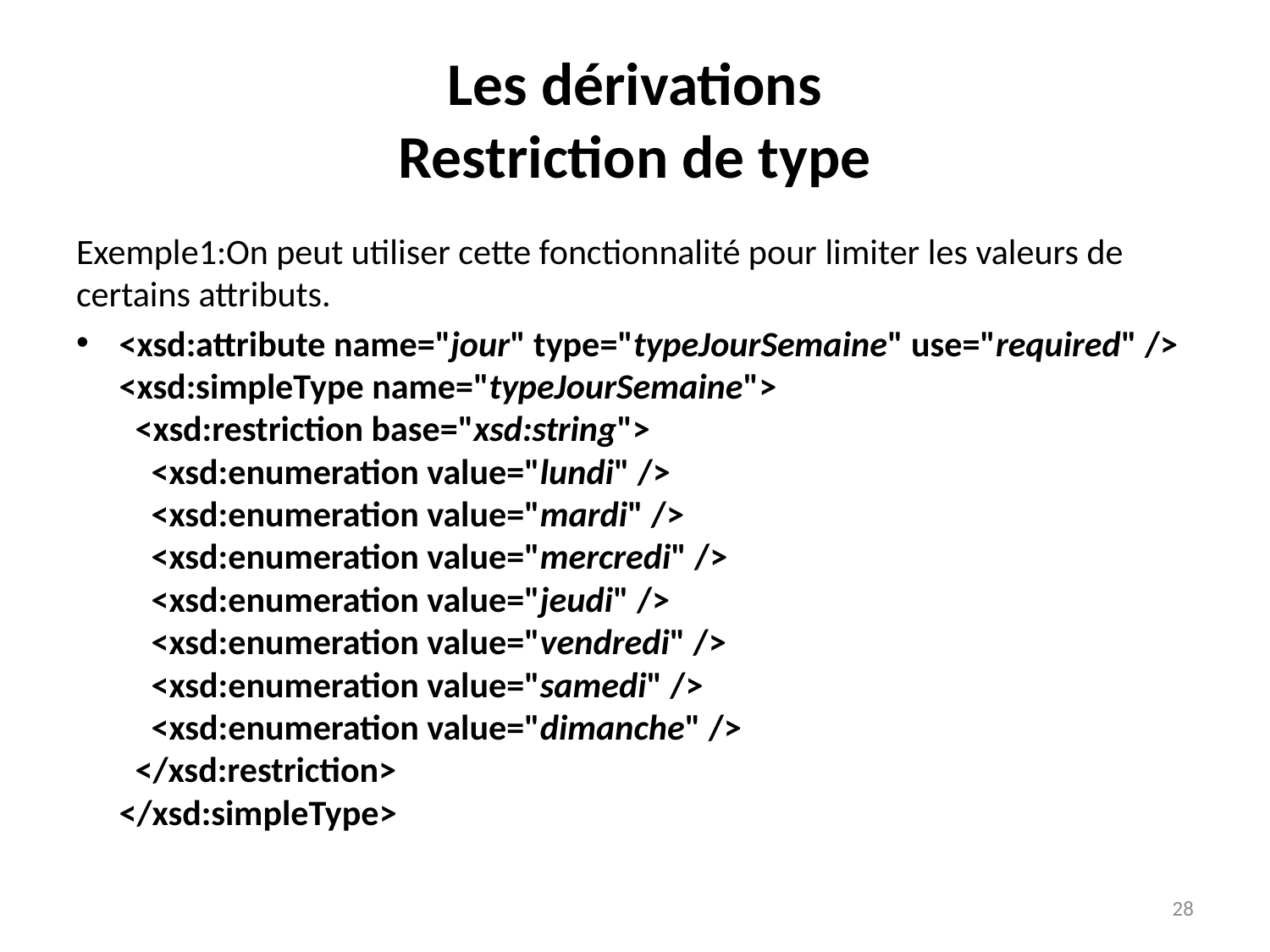

# Les dérivations Restriction de type
Exemple1:On peut utiliser cette fonctionnalité pour limiter les valeurs de certains attributs.
<xsd:attribute name="jour" type="typeJourSemaine" use="required" />
<xsd:simpleType name="typeJourSemaine">
  <xsd:restriction base="xsd:string">
    <xsd:enumeration value="lundi" />
    <xsd:enumeration value="mardi" />
    <xsd:enumeration value="mercredi" />
    <xsd:enumeration value="jeudi" />
    <xsd:enumeration value="vendredi" />
    <xsd:enumeration value="samedi" />
    <xsd:enumeration value="dimanche" />
  </xsd:restriction>
</xsd:simpleType>
28